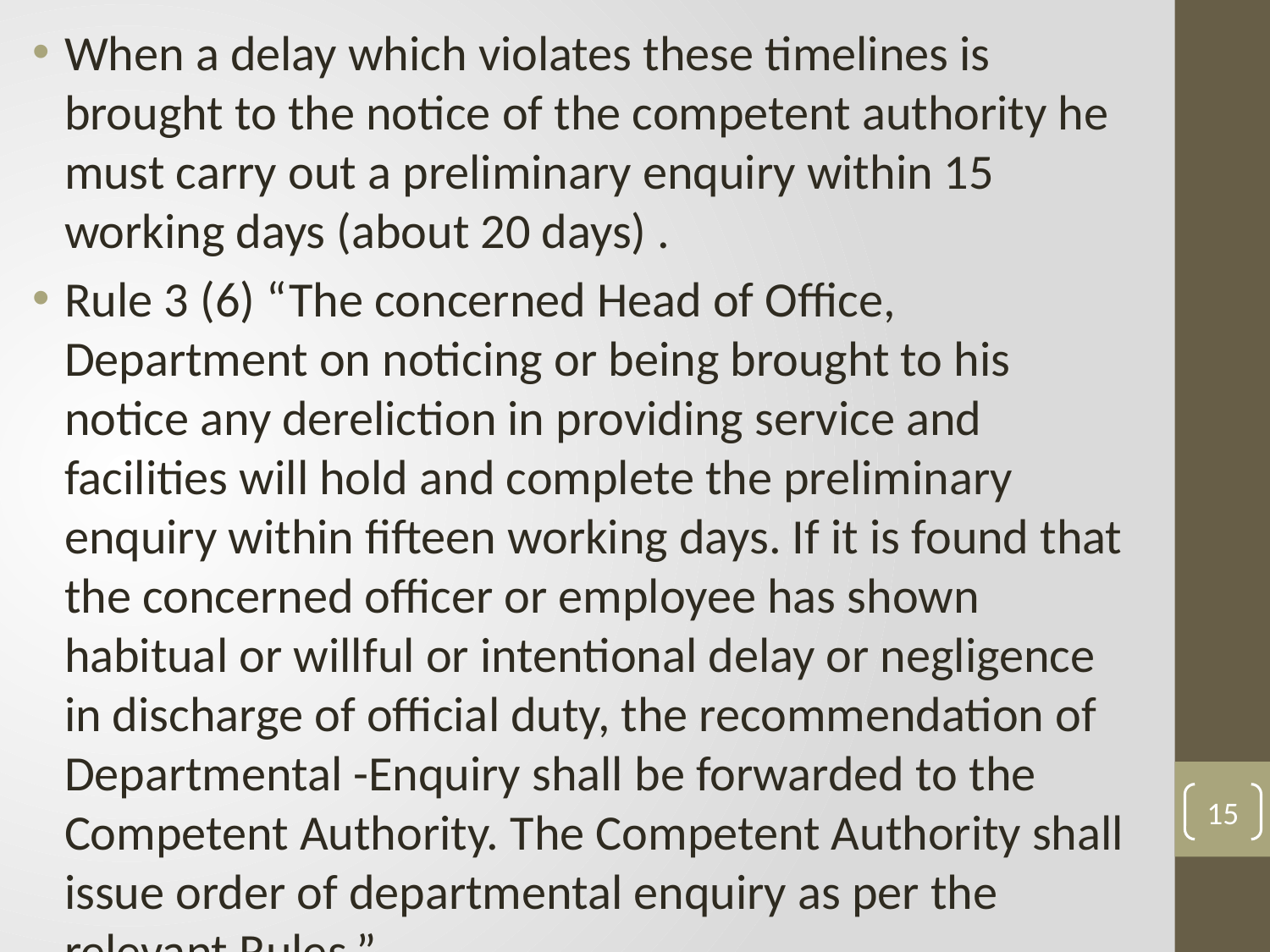

When a delay which violates these timelines is brought to the notice of the competent authority he must carry out a preliminary enquiry within 15 working days (about 20 days) .
Rule 3 (6) “The concerned Head of Office, Department on noticing or being brought to his notice any dereliction in providing service and facilities will hold and complete the preliminary enquiry within fifteen working days. If it is found that the concerned officer or employee has shown habitual or willful or intentional delay or negligence in discharge of official duty, the recommendation of Departmental -Enquiry shall be forwarded to the Competent Authority. The Competent Authority shall issue order of departmental enquiry as per the relevant Rules,”

15